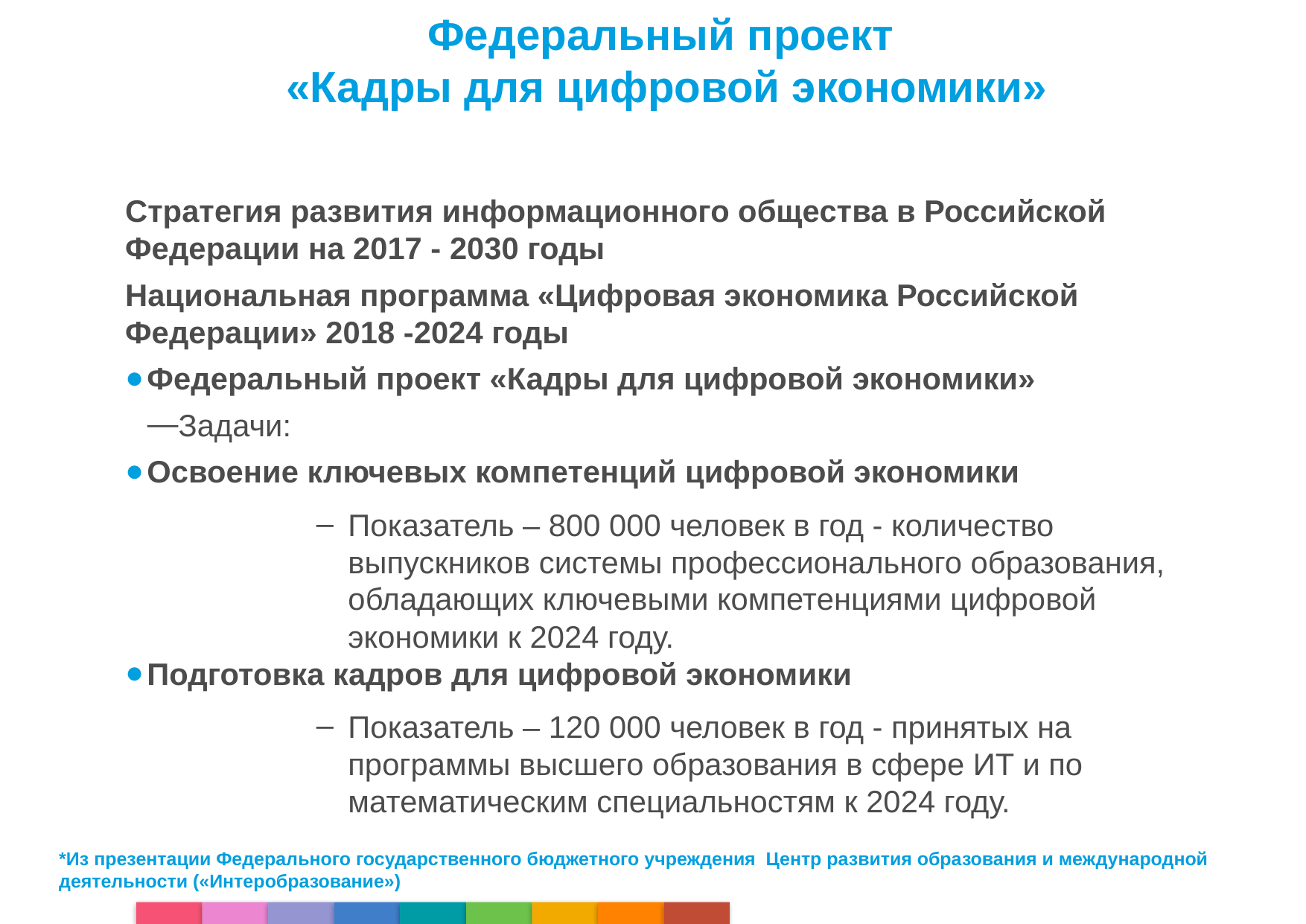

Федеральный проект
«Кадры для цифровой экономики»
# *Нормативные документы
Стратегия развития информационного общества в Российской Федерации на 2017 - 2030 годы
Национальная программа «Цифровая экономика Российской Федерации» 2018 -2024 годы
Федеральный проект «Кадры для цифровой экономики»
Задачи:
Освоение ключевых компетенций цифровой экономики
Показатель – 800 000 человек в год - количество выпускников системы профессионального образования, обладающих ключевыми компетенциями цифровой экономики к 2024 году.
Подготовка кадров для цифровой экономики
Показатель – 120 000 человек в год - принятых на программы высшего образования в сфере ИТ и по математическим специальностям к 2024 году.
*Из презентации Федерального государственного бюджетного учреждения  Центр развития образования и международной деятельности («Интеробразование»)